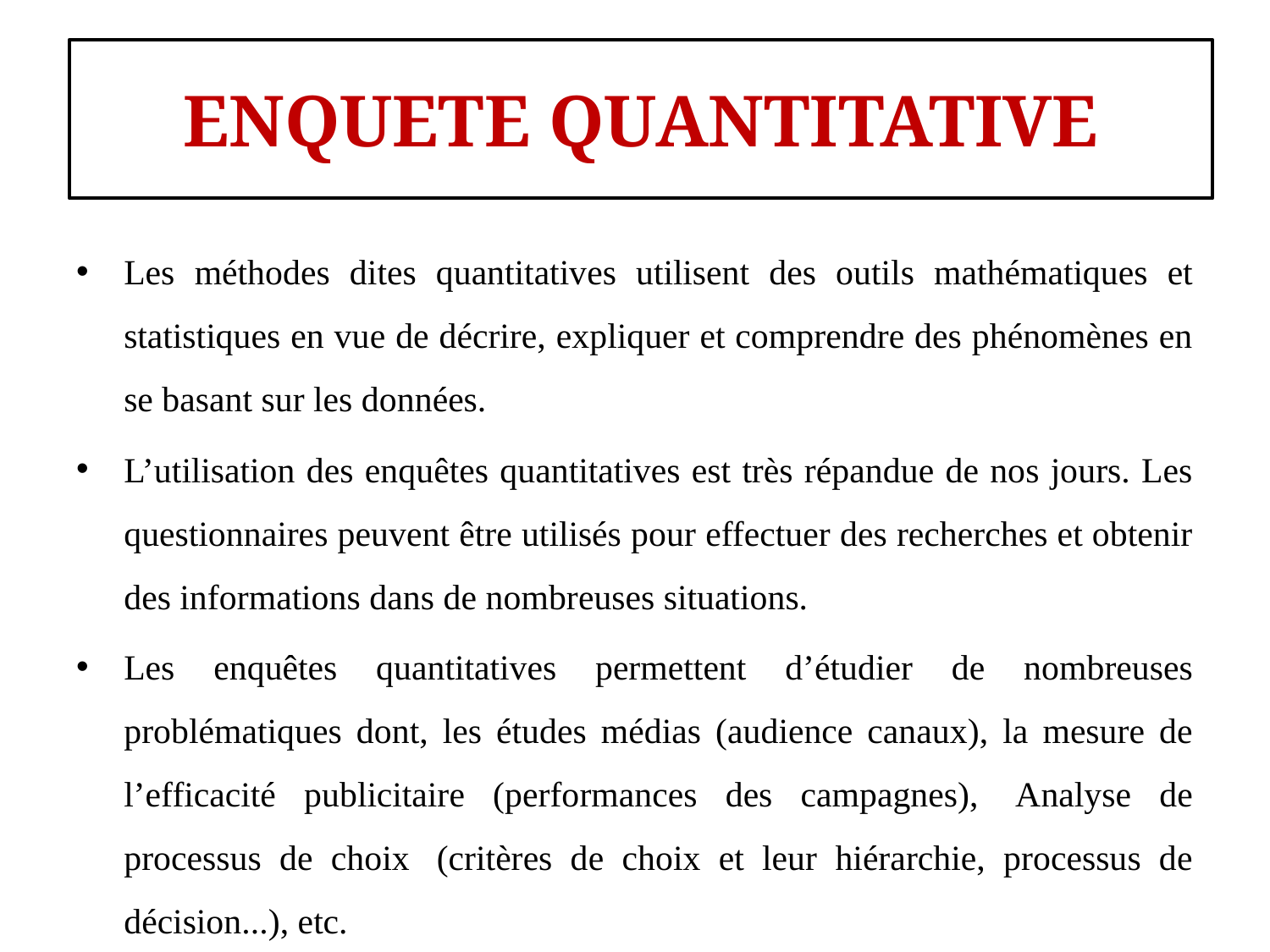

#
ENQUETE QUANTITATIVE
Les méthodes dites quantitatives utilisent des outils mathématiques et statistiques en vue de décrire, expliquer et comprendre des phénomènes en se basant sur les données.
L’utilisation des enquêtes quantitatives est très répandue de nos jours. Les questionnaires peuvent être utilisés pour effectuer des recherches et obtenir des informations dans de nombreuses situations.
Les enquêtes quantitatives permettent d’étudier de nombreuses problématiques dont, les études médias (audience canaux), la mesure de l’efficacité publicitaire (performances des campagnes),  Analyse de processus de choix  (critères de choix et leur hiérarchie, processus de décision...), etc.